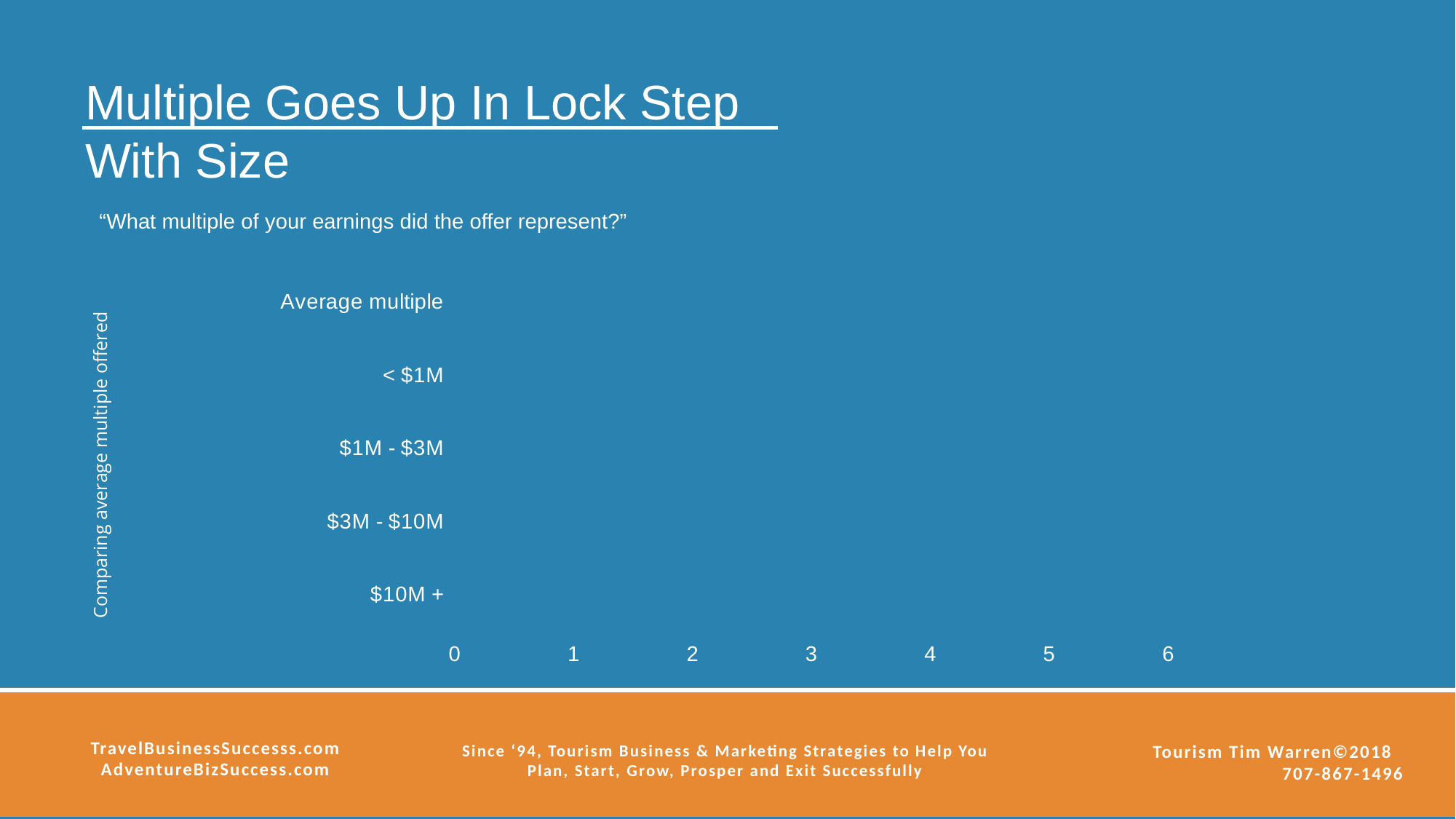

Multiple Goes Up In Lock Step With Size
“What multiple of your earnings did the offer represent?”

### Chart

| Category | Column1 |
|---|---|
| Average multiple | 3.76 |
| < $1M | 2.86 |
| $1M - $3M | 3.67 |
| $3M - $10M | 4.42 |
| $10M + | 5.1 |

Comparing average multiple offered

TravelBusinessSuccesss.com
AdventureBizSuccess.com
Since ‘94, Tourism Business & Marketing Strategies to Help You
Plan, Start, Grow, Prosper and Exit Successfully

Tourism Tim Warren©2018
707-867-1496